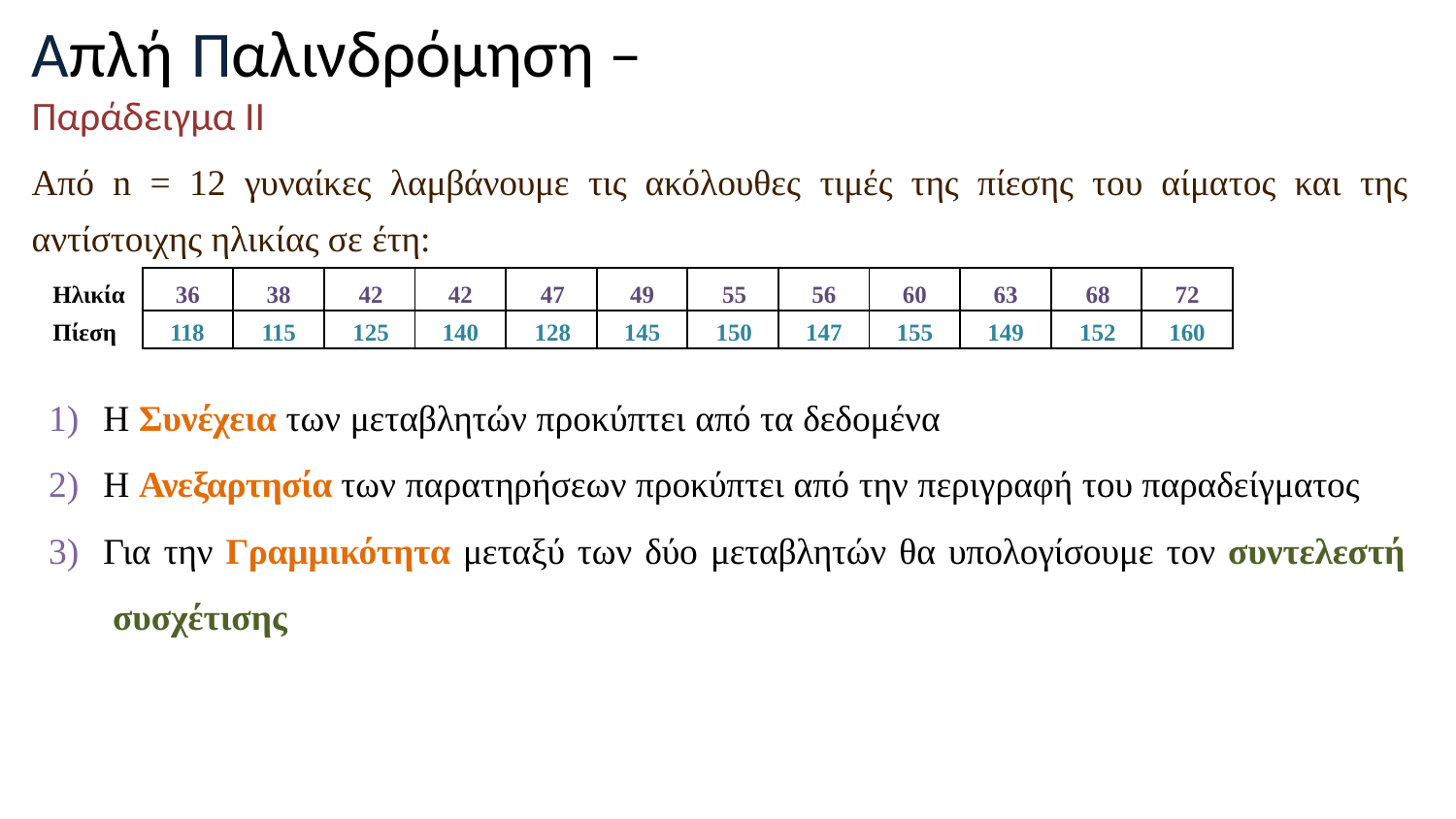

# Απλή Παλινδρόμηση – Παράδειγμα ΙΙ
Από n = 12 γυναίκες λαμβάνουμε τις ακόλουθες τιμές της πίεσης του αίματος και της
αντίστοιχης ηλικίας σε έτη:
| Ηλικία | 36 | 38 | 42 | 42 | 47 | 49 | 55 | 56 | 60 | 63 | 68 | 72 |
| --- | --- | --- | --- | --- | --- | --- | --- | --- | --- | --- | --- | --- |
| Πίεση | 118 | 115 | 125 | 140 | 128 | 145 | 150 | 147 | 155 | 149 | 152 | 160 |
Η Συνέχεια των μεταβλητών προκύπτει από τα δεδομένα
Η Ανεξαρτησία των παρατηρήσεων προκύπτει από την περιγραφή του παραδείγματος
Για την Γραμμικότητα μεταξύ των δύο μεταβλητών θα υπολογίσουμε τον συντελεστή  συσχέτισης